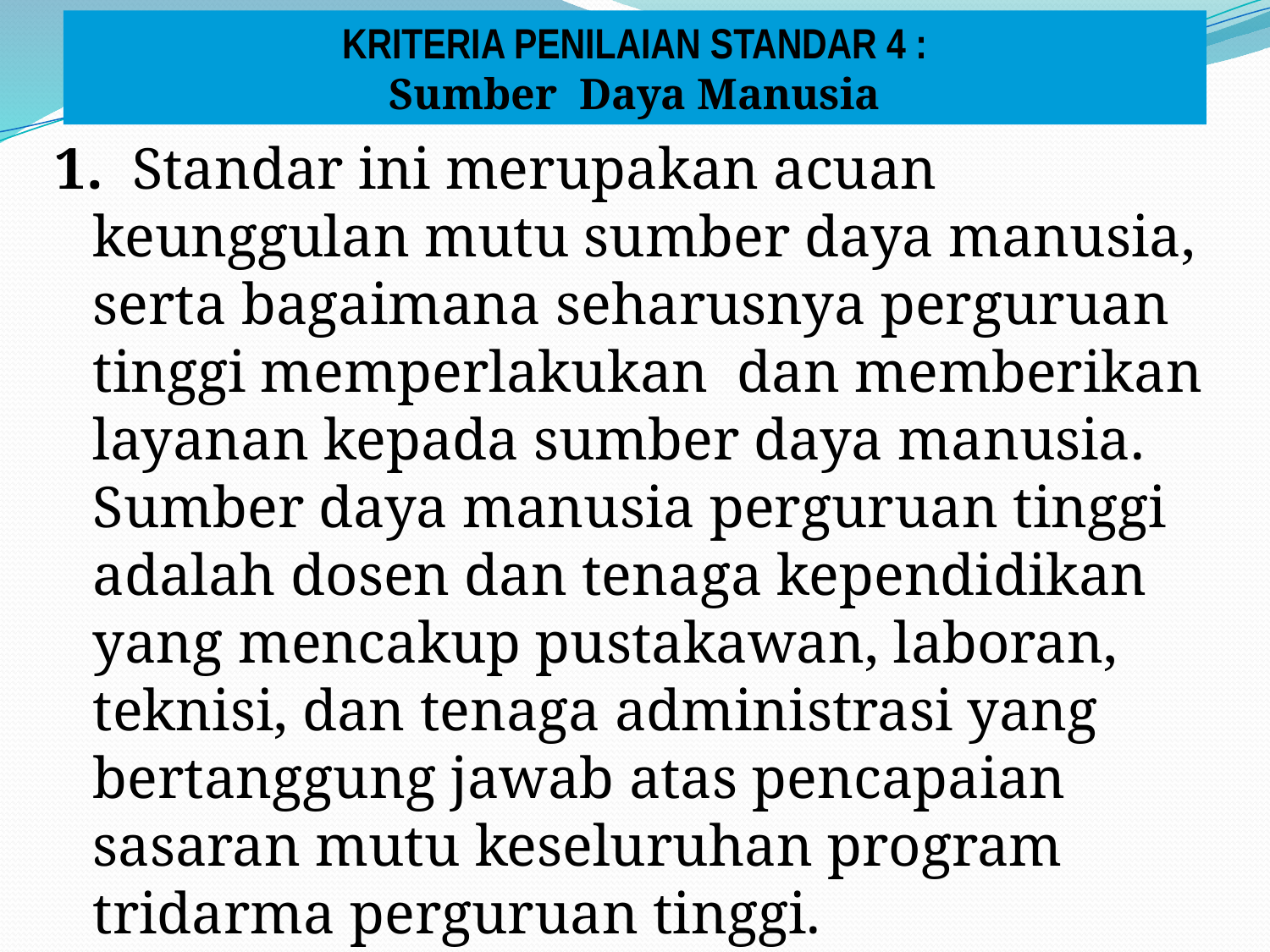

KRITERIA PENILAIAN STANDAR 4 :
Sumber  Daya Manusia
1.  Standar ini merupakan acuan keunggulan mutu sumber daya manusia, serta bagaimana seharusnya perguruan tinggi memperlakukan  dan memberikan layanan kepada sumber daya manusia. Sumber daya manusia perguruan tinggi adalah dosen dan tenaga kependidikan yang mencakup pustakawan, laboran, teknisi, dan tenaga administrasi yang bertanggung jawab atas pencapaian sasaran mutu keseluruhan program tridarma perguruan tinggi.